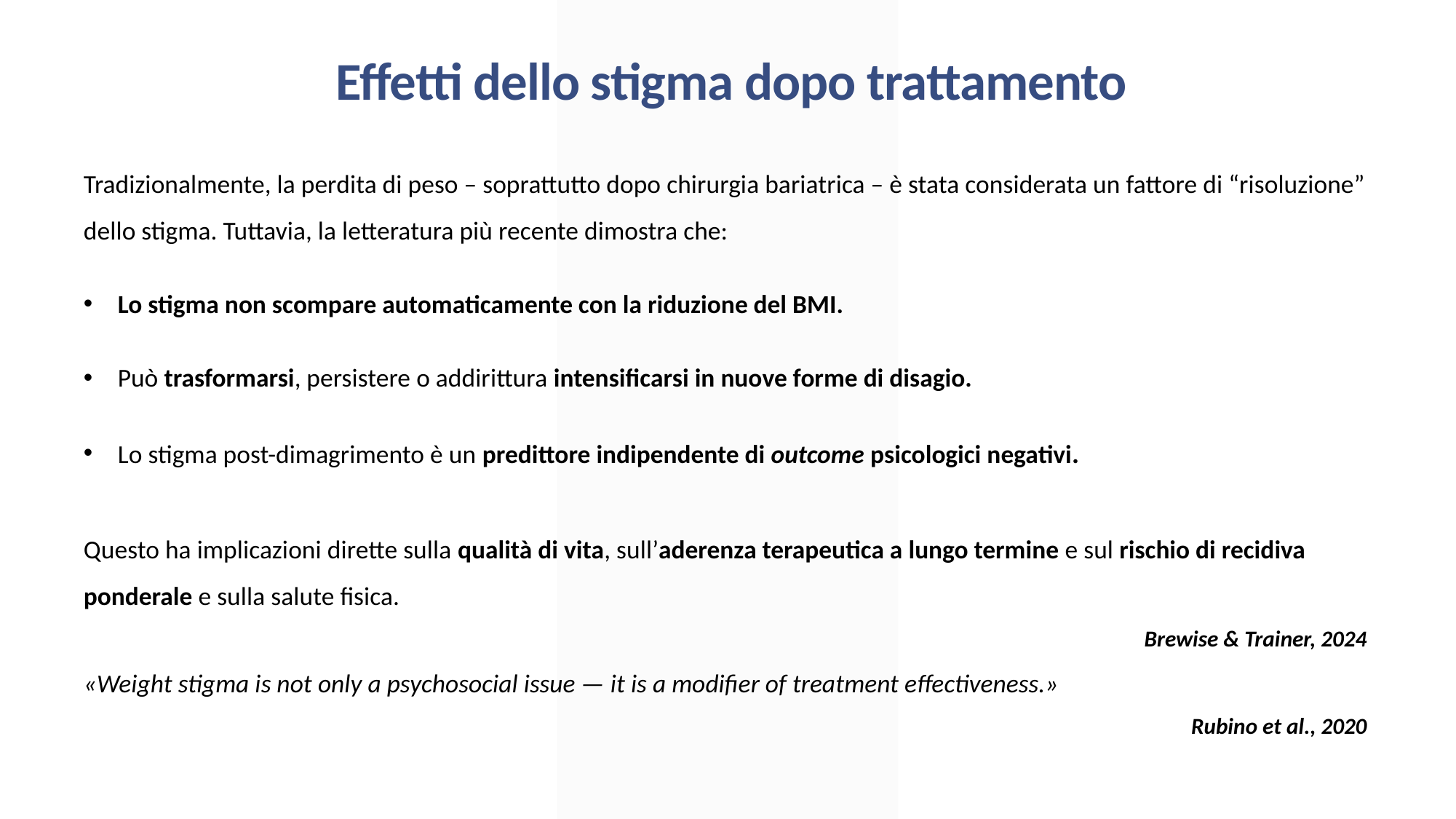

Effetti dello stigma dopo trattamento
Tradizionalmente, la perdita di peso – soprattutto dopo chirurgia bariatrica – è stata considerata un fattore di “risoluzione” dello stigma. Tuttavia, la letteratura più recente dimostra che:

Lo stigma non scompare automaticamente con la riduzione del BMI.

Può trasformarsi, persistere o addirittura intensificarsi in nuove forme di disagio.

Lo stigma post-dimagrimento è un predittore indipendente di outcome psicologici negativi.
Questo ha implicazioni dirette sulla qualità di vita, sull’aderenza terapeutica a lungo termine e sul rischio di recidiva ponderale e sulla salute fisica.
Brewise & Trainer, 2024
«Weight stigma is not only a psychosocial issue — it is a modifier of treatment effectiveness.»
Rubino et al., 2020